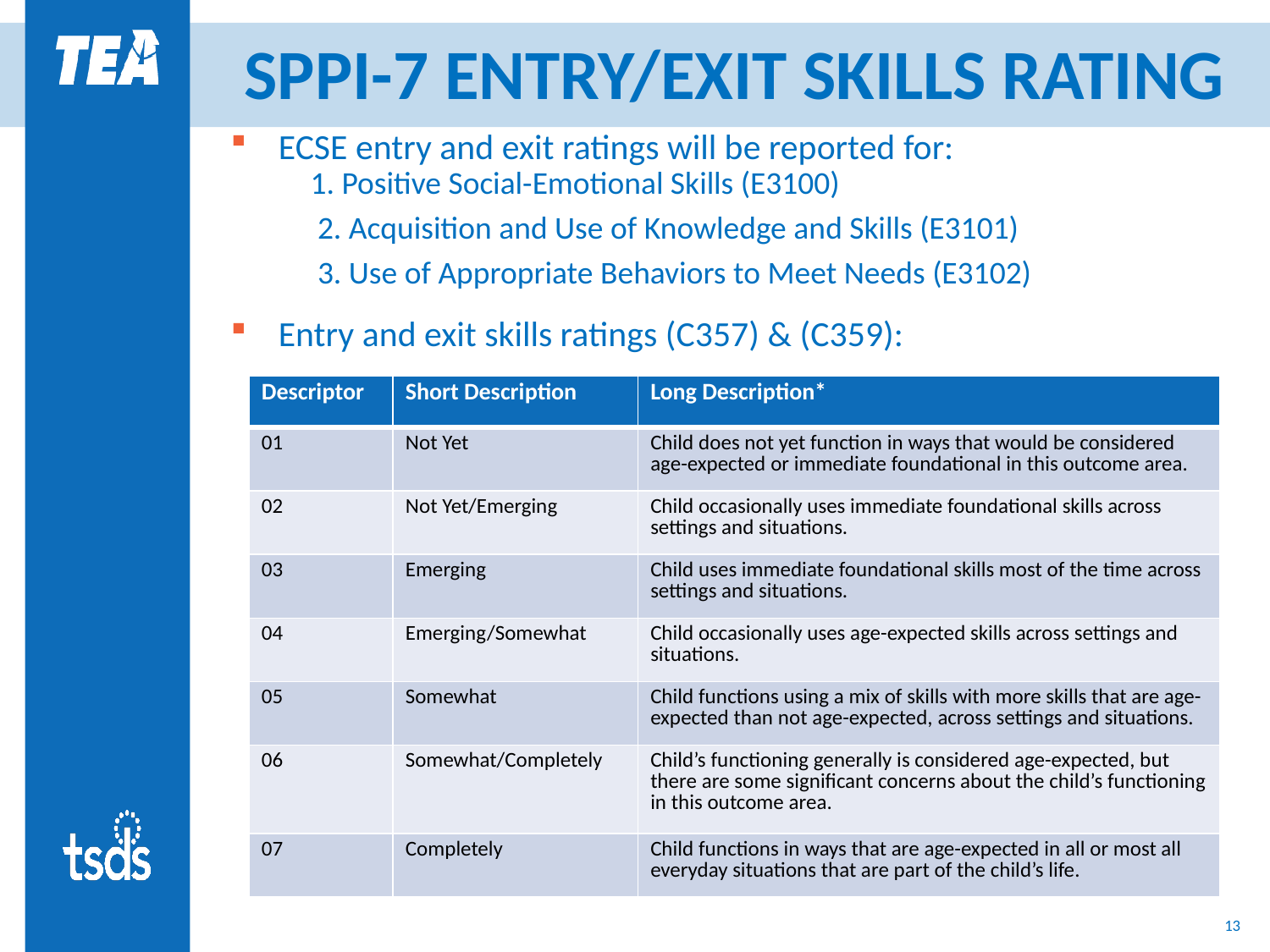

# SPPI-7 ENTRY/EXIT SKILLS RATING
ECSE entry and exit ratings will be reported for:
1. Positive Social-Emotional Skills (E3100)
   2. Acquisition and Use of Knowledge and Skills (E3101)
   3. Use of Appropriate Behaviors to Meet Needs (E3102)

Entry and exit skills ratings (C357) & (C359):

| Descriptor | Short Description | Long Description\* |
| --- | --- | --- |
| 01 | Not Yet | Child does not yet function in ways that would be considered age-expected or immediate foundational in this outcome area. |
| 02 | Not Yet/Emerging | Child occasionally uses immediate foundational skills across settings and situations. |
| 03 | Emerging | Child uses immediate foundational skills most of the time across settings and situations. |
| 04 | Emerging/Somewhat | Child occasionally uses age-expected skills across settings and situations. |
| 05 | Somewhat | Child functions using a mix of skills with more skills that are age-expected than not age-expected, across settings and situations. |
| 06 | Somewhat/Completely | Child’s functioning generally is considered age-expected, but there are some significant concerns about the child’s functioning in this outcome area. |
| 07 | Completely | Child functions in ways that are age-expected in all or most all everyday situations that are part of the child’s life. |
13